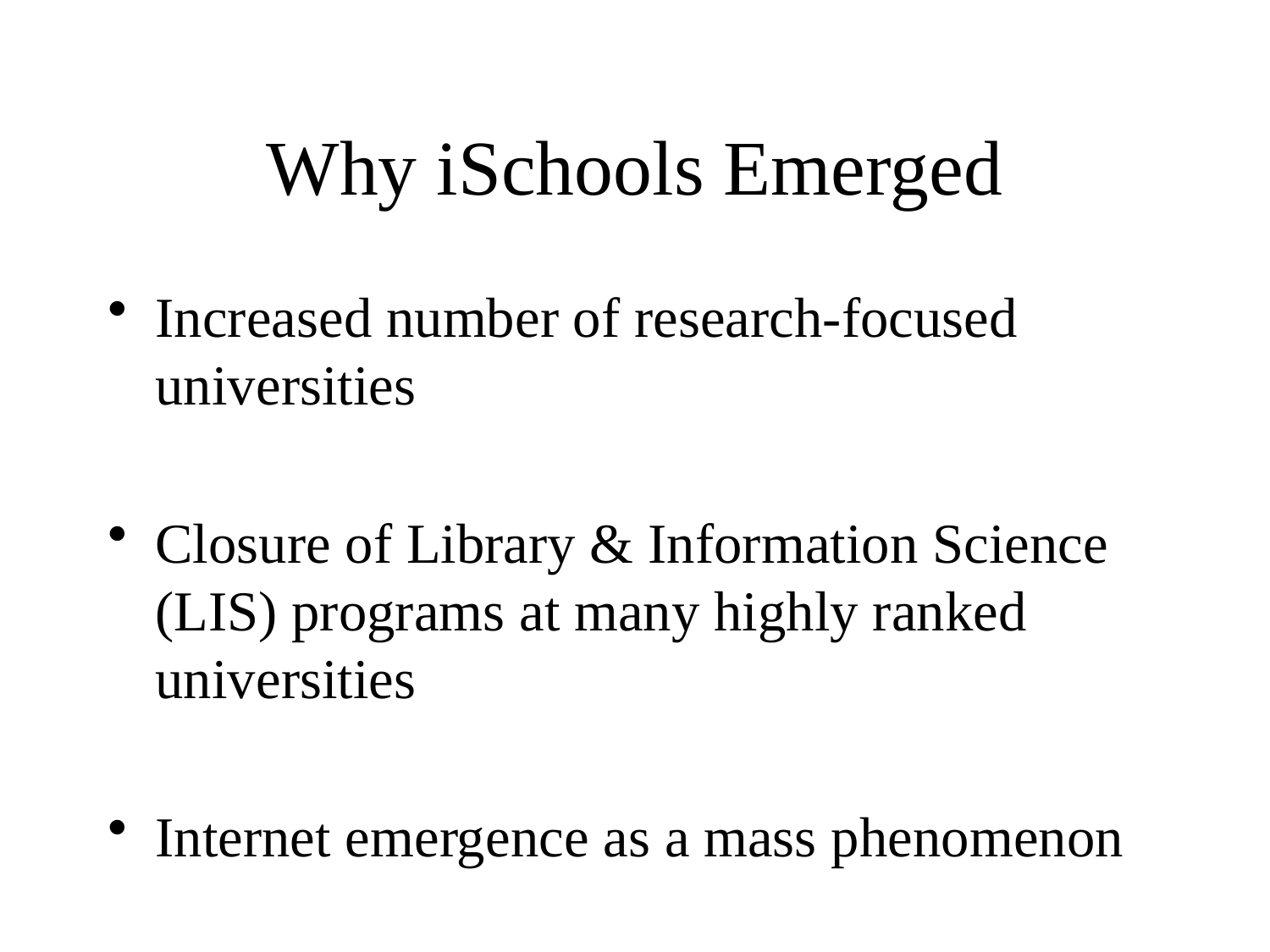

# Why iSchools Emerged
Increased number of research-focused universities

Closure of Library & Information Science (LIS) programs at many highly ranked universities

Internet emergence as a mass phenomenon